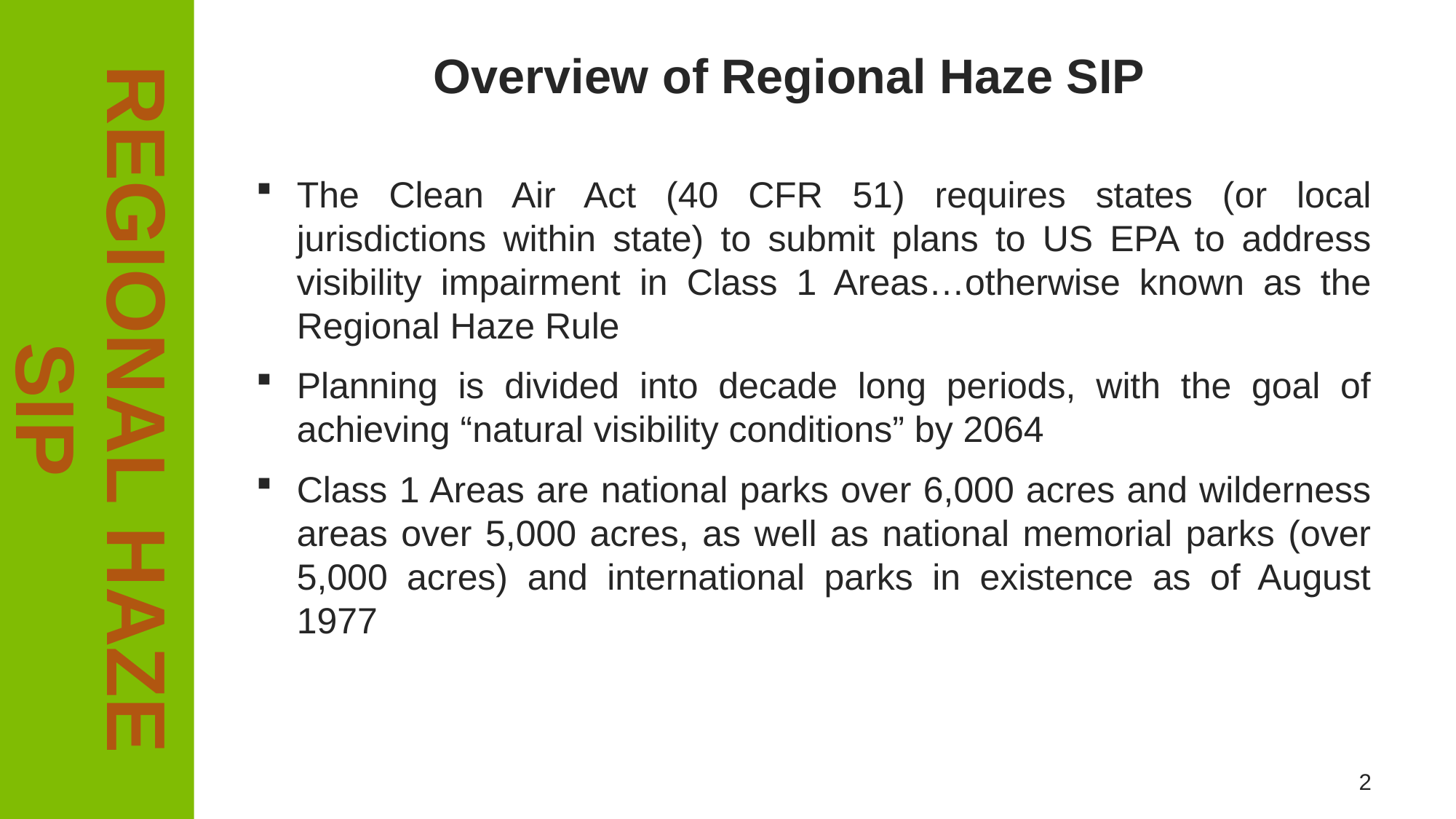

Overview of Regional Haze SIP

The Clean Air Act (40 CFR 51) requires states (or local jurisdictions within state) to submit plans to US EPA to address visibility impairment in Class 1 Areas…otherwise known as the Regional Haze Rule
Planning is divided into decade long periods, with the goal of achieving “natural visibility conditions” by 2064
Class 1 Areas are national parks over 6,000 acres and wilderness areas over 5,000 acres, as well as national memorial parks (over 5,000 acres) and international parks in existence as of August 1977
# Regional haze SIP
2